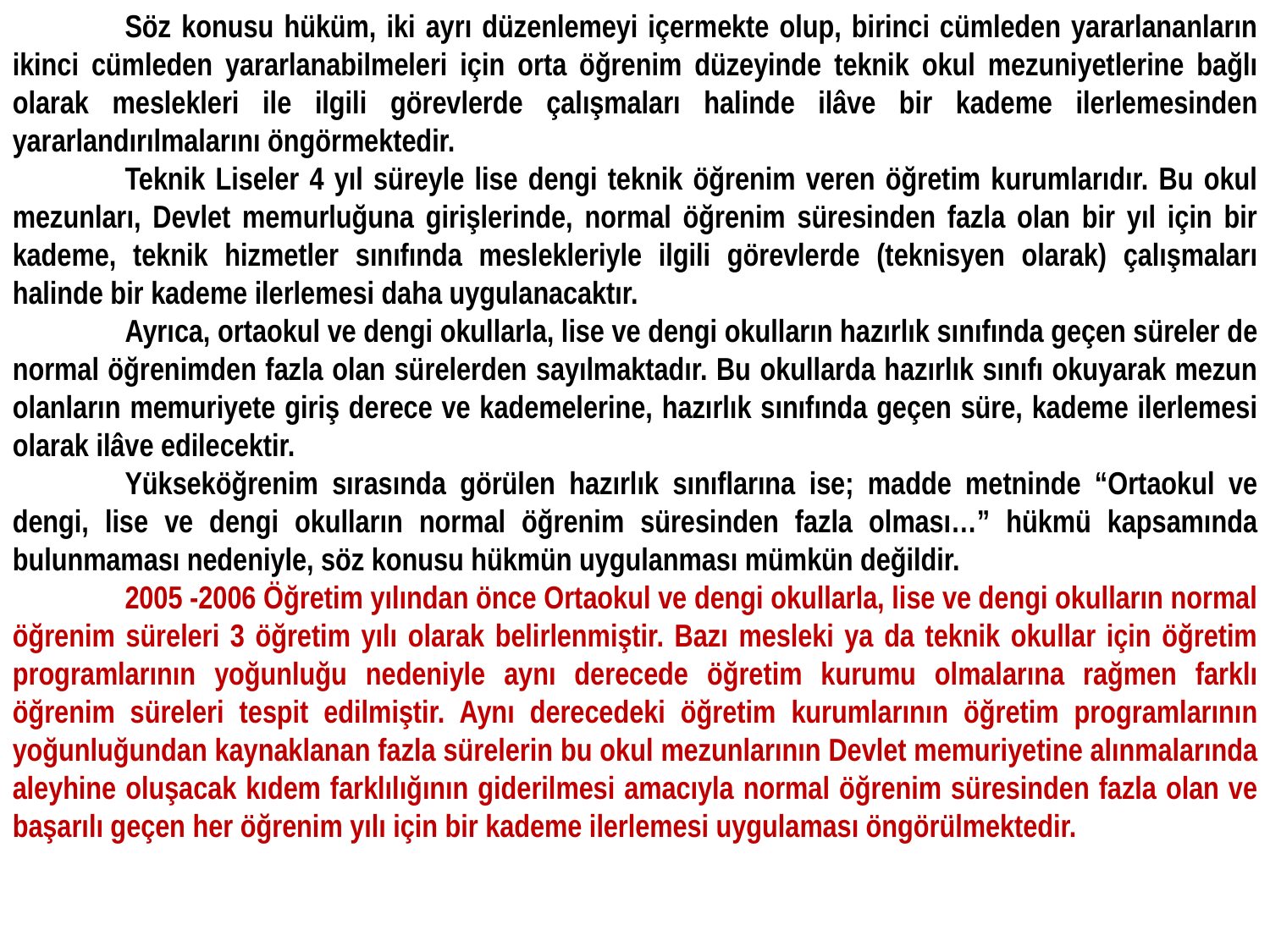

Söz konusu hüküm, iki ayrı düzenlemeyi içermekte olup, birinci cümleden yararlananların ikinci cümleden yararlanabilmeleri için orta öğrenim düzeyinde teknik okul mezuniyetlerine bağlı olarak meslekleri ile ilgili görevlerde çalışmaları halinde ilâve bir kademe ilerlemesinden yararlandırılmalarını öngörmektedir.
Teknik Liseler 4 yıl süreyle lise dengi teknik öğrenim veren öğretim kurumlarıdır. Bu okul mezunları, Devlet memurluğuna girişlerinde, normal öğrenim süresinden fazla olan bir yıl için bir kademe, teknik hizmetler sınıfında meslekleriyle ilgili görevlerde (teknisyen olarak) çalışmaları halinde bir kademe ilerlemesi daha uygulanacaktır.
Ayrıca, ortaokul ve dengi okullarla, lise ve dengi okulların hazırlık sınıfında geçen süreler de normal öğrenimden fazla olan sürelerden sayılmaktadır. Bu okullarda hazırlık sınıfı okuyarak mezun olanların memuriyete giriş derece ve kademelerine, hazırlık sınıfında geçen süre, kademe ilerlemesi olarak ilâve edilecektir.
Yükseköğrenim sırasında görülen hazırlık sınıflarına ise; madde metninde “Ortaokul ve dengi, lise ve dengi okulların normal öğrenim süresinden fazla olması…” hükmü kapsamında bulunmaması nedeniyle, söz konusu hükmün uygulanması mümkün değildir.
2005 -2006 Öğretim yılından önce Ortaokul ve dengi okullarla, lise ve dengi okulların normal öğrenim süreleri 3 öğretim yılı olarak belirlenmiştir. Bazı mesleki ya da teknik okullar için öğretim programlarının yoğunluğu nedeniyle aynı derecede öğretim kurumu olmalarına rağmen farklı öğrenim süreleri tespit edilmiştir. Aynı derecedeki öğretim kurumlarının öğretim programlarının yoğunluğundan kaynaklanan fazla sürelerin bu okul mezunlarının Devlet memuriyetine alınmalarında aleyhine oluşacak kıdem farklılığının giderilmesi amacıyla normal öğrenim süresinden fazla olan ve başarılı geçen her öğrenim yılı için bir kademe ilerlemesi uygulaması öngörülmektedir.